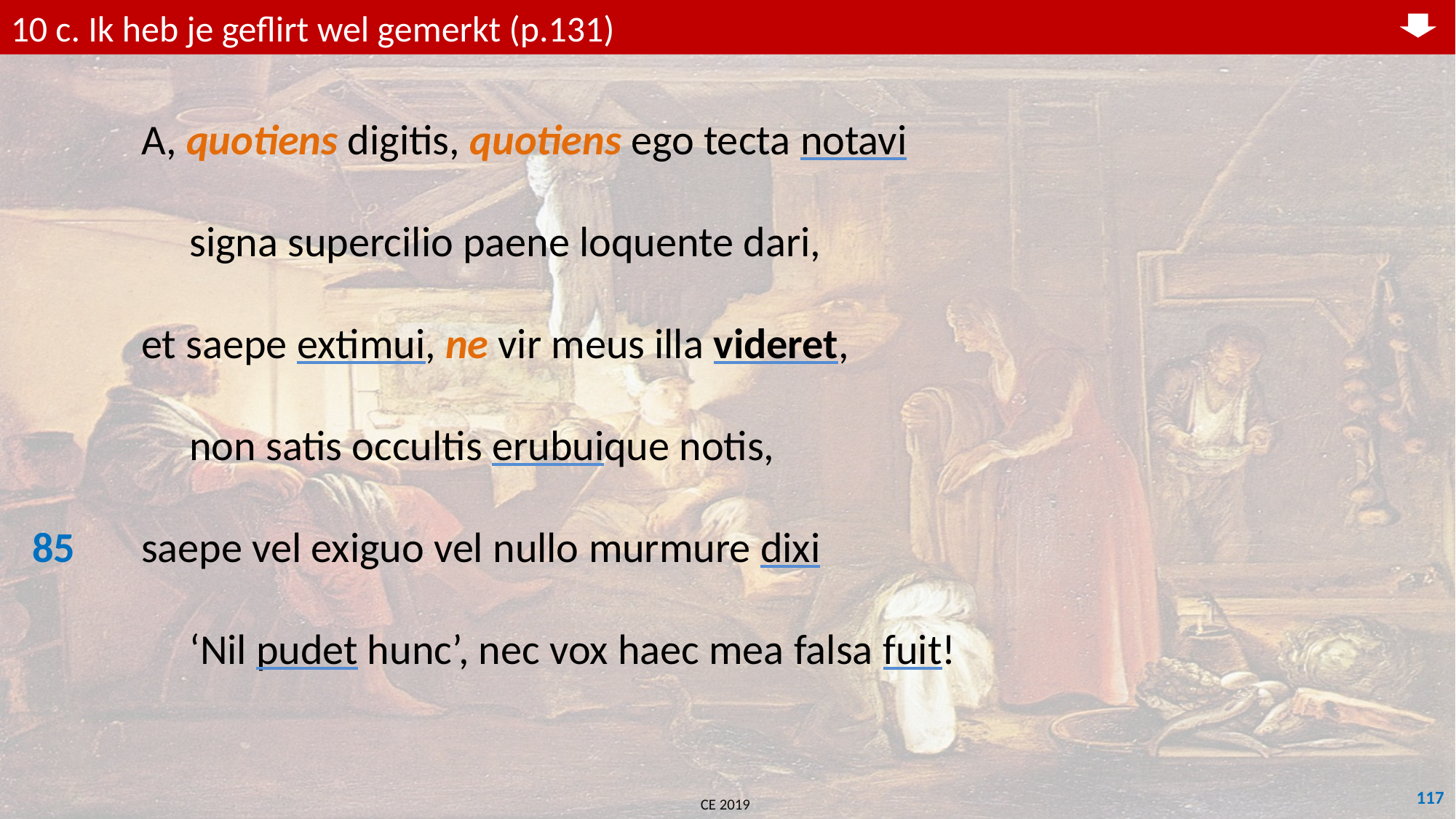

10 c. Ik heb je geflirt wel gemerkt (p.131)

	A, quotiens digitis, quotiens ego tecta notavi
	     signa supercilio paene loquente dari,
	et saepe extimui, ne vir meus illa videret,
	     non satis occultis erubuique notis,
85	saepe vel exiguo vel nullo murmure dixi
	     ‘Nil pudet hunc’, nec vox haec mea falsa fuit!
117
CE 2019